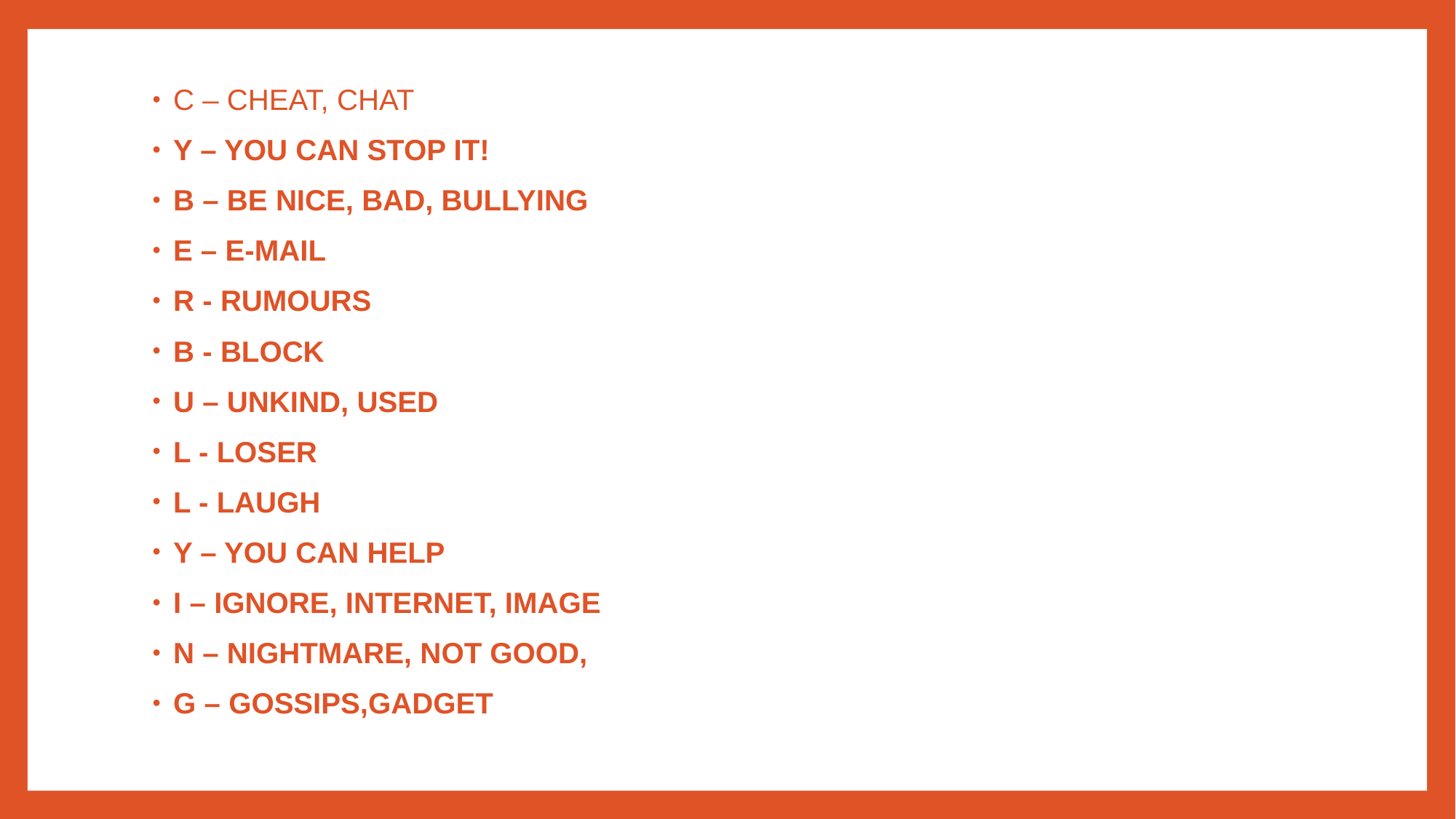

C – CHEAT, CHAT
Y – YOU CAN STOP IT!
B – BE NICE, BAD, BULLYING
E – E-MAIL
R - RUMOURS
B - BLOCK
U – UNKIND, USED
L - LOSER
L - LAUGH
Y – YOU CAN HELP
I – IGNORE, INTERNET, IMAGE
N – NIGHTMARE, NOT GOOD,
G – GOSSIPS,GADGET